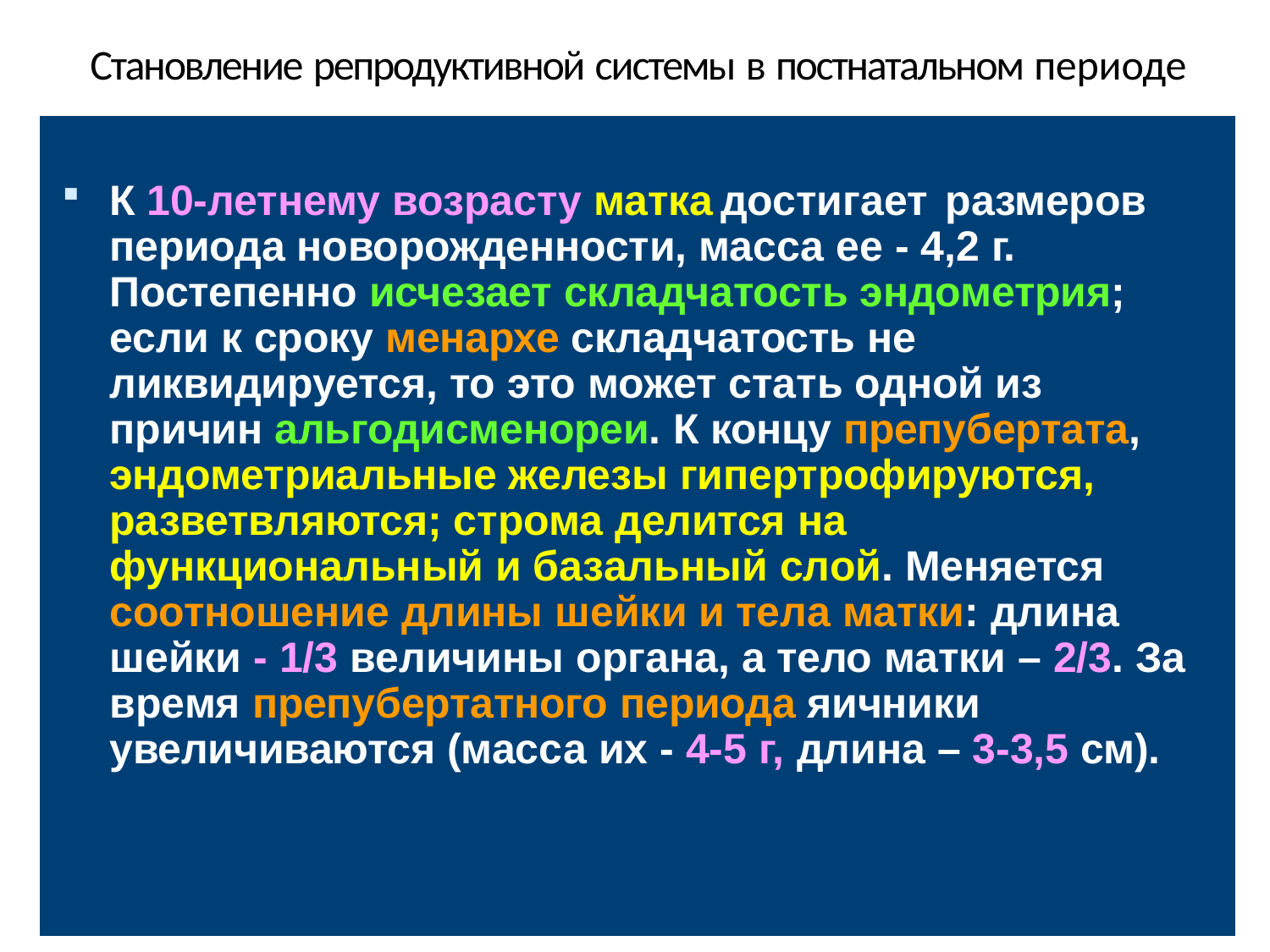

# Становление репродуктивной системы в постнатальном периоде

К 10-летнему возрасту матка	достигает размеров периода новорожденности, масса ее - 4,2 г. Постепенно исчезает складчатость эндометрия; если к сроку менархе складчатость не ликвидируется, то это может стать одной из причин альгодисменореи. К концу препубертата, эндометриальные железы гипертрофируются, разветвляются; строма делится на функциональный и базальный слой. Меняется соотношение длины шейки и тела матки: длина шейки - 1/3 величины органа, а тело матки – 2/3. За время препубертатного периода яичники увеличиваются (масса их - 4-5 г, длина – 3-3,5 см).